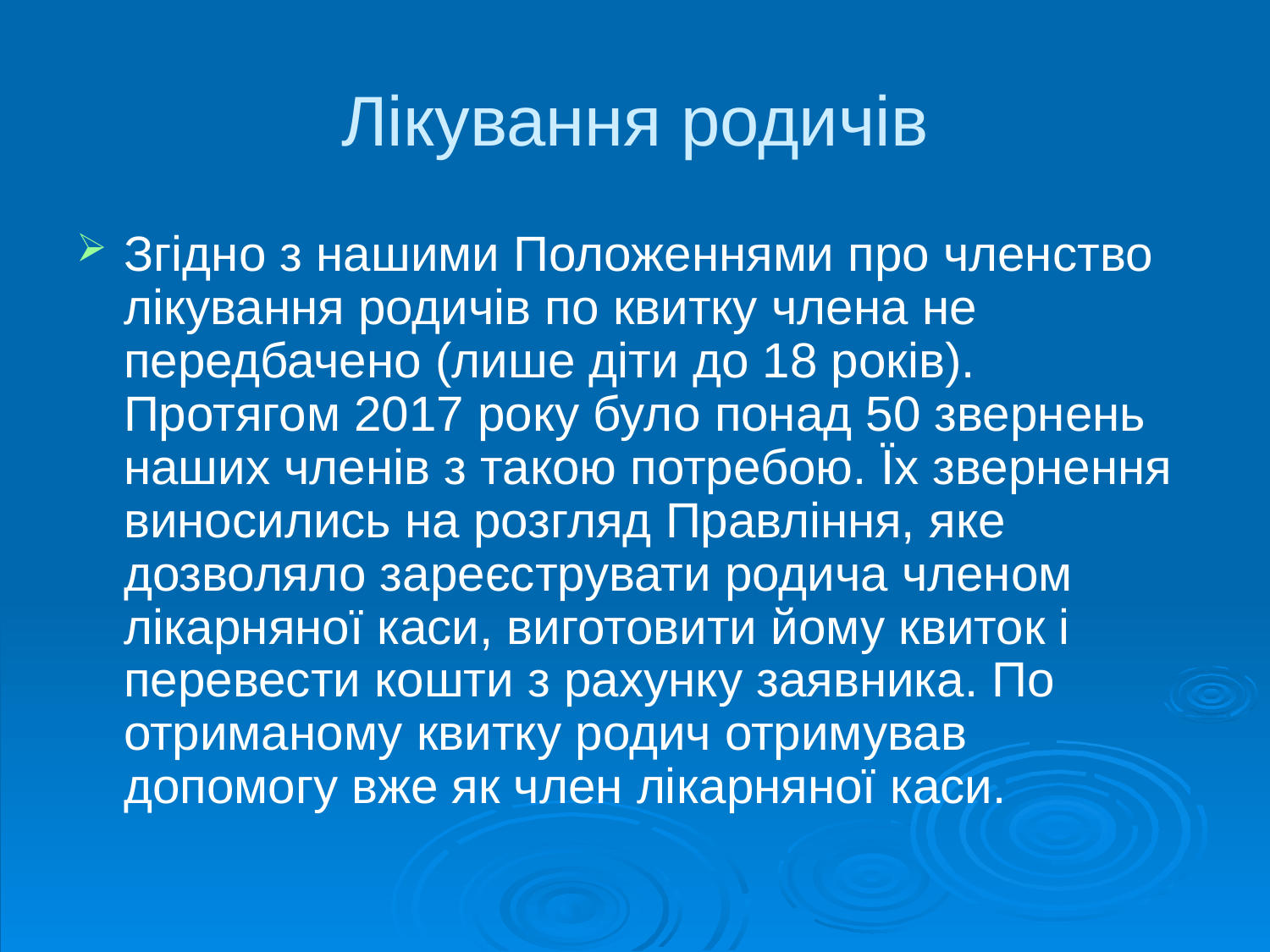

# Лікування родичів
Згідно з нашими Положеннями про членство лікування родичів по квитку члена не передбачено (лише діти до 18 років). Протягом 2017 року було понад 50 звернень наших членів з такою потребою. Їх звернення виносились на розгляд Правління, яке дозволяло зареєструвати родича членом лікарняної каси, виготовити йому квиток і перевести кошти з рахунку заявника. По отриманому квитку родич отримував допомогу вже як член лікарняної каси.